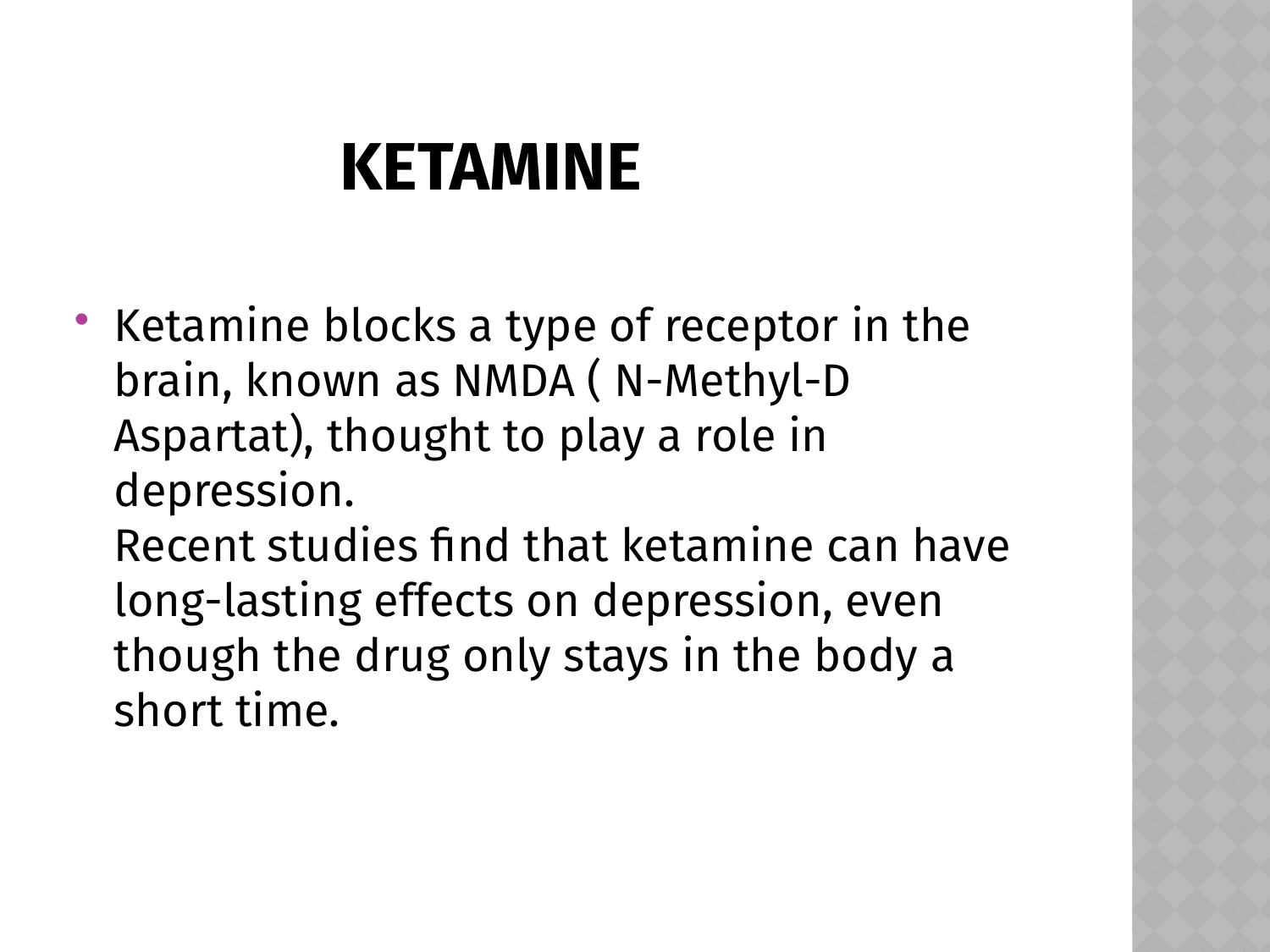

# Ketamine

Ketamine blocks a type of receptor in the brain, known as NMDA ( N-Methyl-D Aspartat), thought to play a role in depression.                                                  Recent studies find that ketamine can have long-lasting effects on depression, even though the drug only stays in the body a short time.